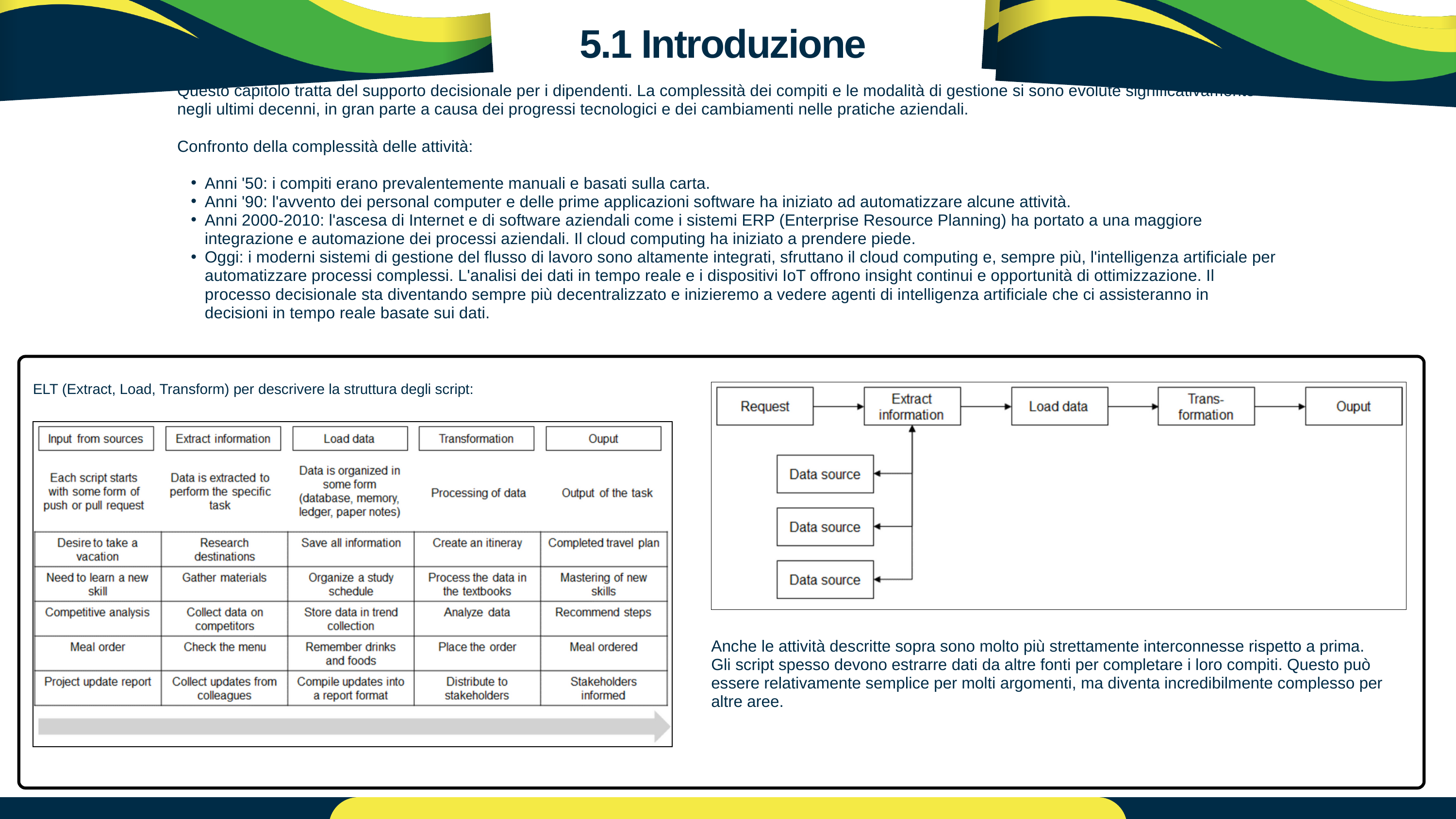

5.1 Introduzione
Questo capitolo tratta del supporto decisionale per i dipendenti. La complessità dei compiti e le modalità di gestione si sono evolute significativamente negli ultimi decenni, in gran parte a causa dei progressi tecnologici e dei cambiamenti nelle pratiche aziendali.

Confronto della complessità delle attività:

Anni '50: i compiti erano prevalentemente manuali e basati sulla carta.
Anni '90: l'avvento dei personal computer e delle prime applicazioni software ha iniziato ad automatizzare alcune attività.
Anni 2000-2010: l'ascesa di Internet e di software aziendali come i sistemi ERP (Enterprise Resource Planning) ha portato a una maggiore integrazione e automazione dei processi aziendali. Il cloud computing ha iniziato a prendere piede.
Oggi: i moderni sistemi di gestione del flusso di lavoro sono altamente integrati, sfruttano il cloud computing e, sempre più, l'intelligenza artificiale per automatizzare processi complessi. L'analisi dei dati in tempo reale e i dispositivi IoT offrono insight continui e opportunità di ottimizzazione. Il processo decisionale sta diventando sempre più decentralizzato e inizieremo a vedere agenti di intelligenza artificiale che ci assisteranno in decisioni in tempo reale basate sui dati.

ELT (Extract, Load, Transform) per descrivere la struttura degli script:

Anche le attività descritte sopra sono molto più strettamente interconnesse rispetto a prima. Gli script spesso devono estrarre dati da altre fonti per completare i loro compiti. Questo può essere relativamente semplice per molti argomenti, ma diventa incredibilmente complesso per altre aree.